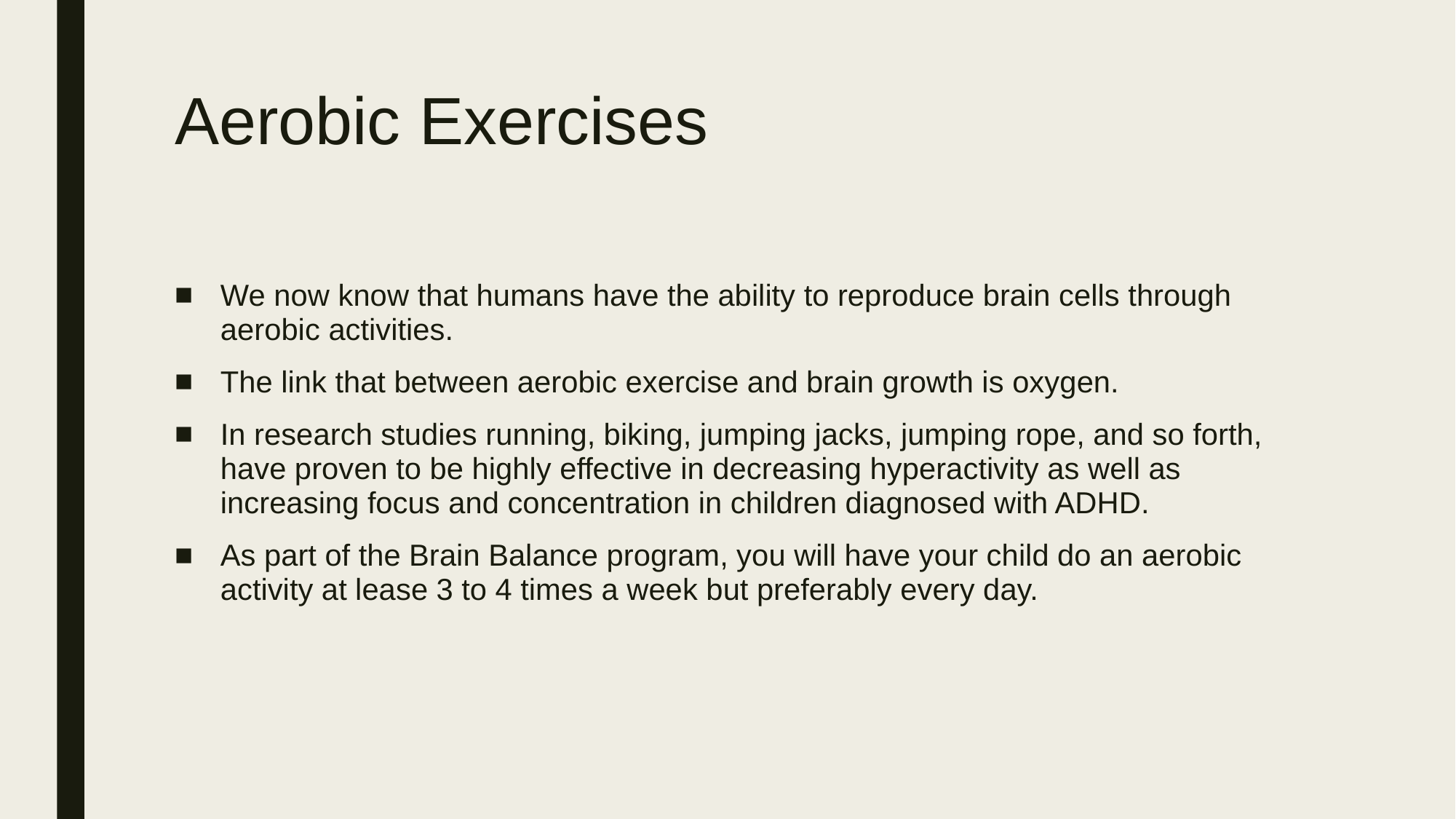

# Aerobic Exercises
We now know that humans have the ability to reproduce brain cells through aerobic activities.
The link that between aerobic exercise and brain growth is oxygen.
In research studies running, biking, jumping jacks, jumping rope, and so forth, have proven to be highly effective in decreasing hyperactivity as well as increasing focus and concentration in children diagnosed with ADHD.
As part of the Brain Balance program, you will have your child do an aerobic activity at lease 3 to 4 times a week but preferably every day.